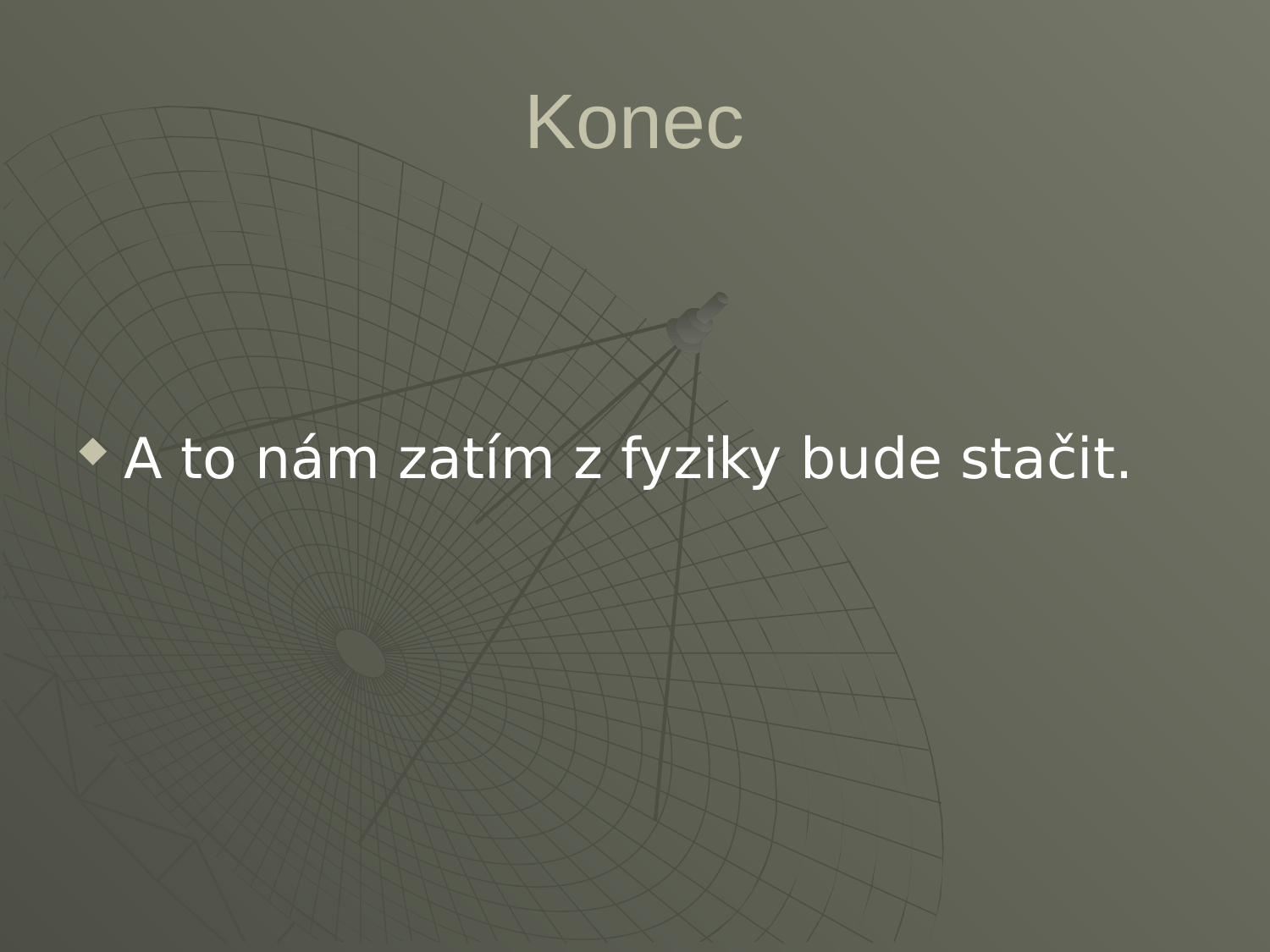

# Konec
A to nám zatím z fyziky bude stačit.